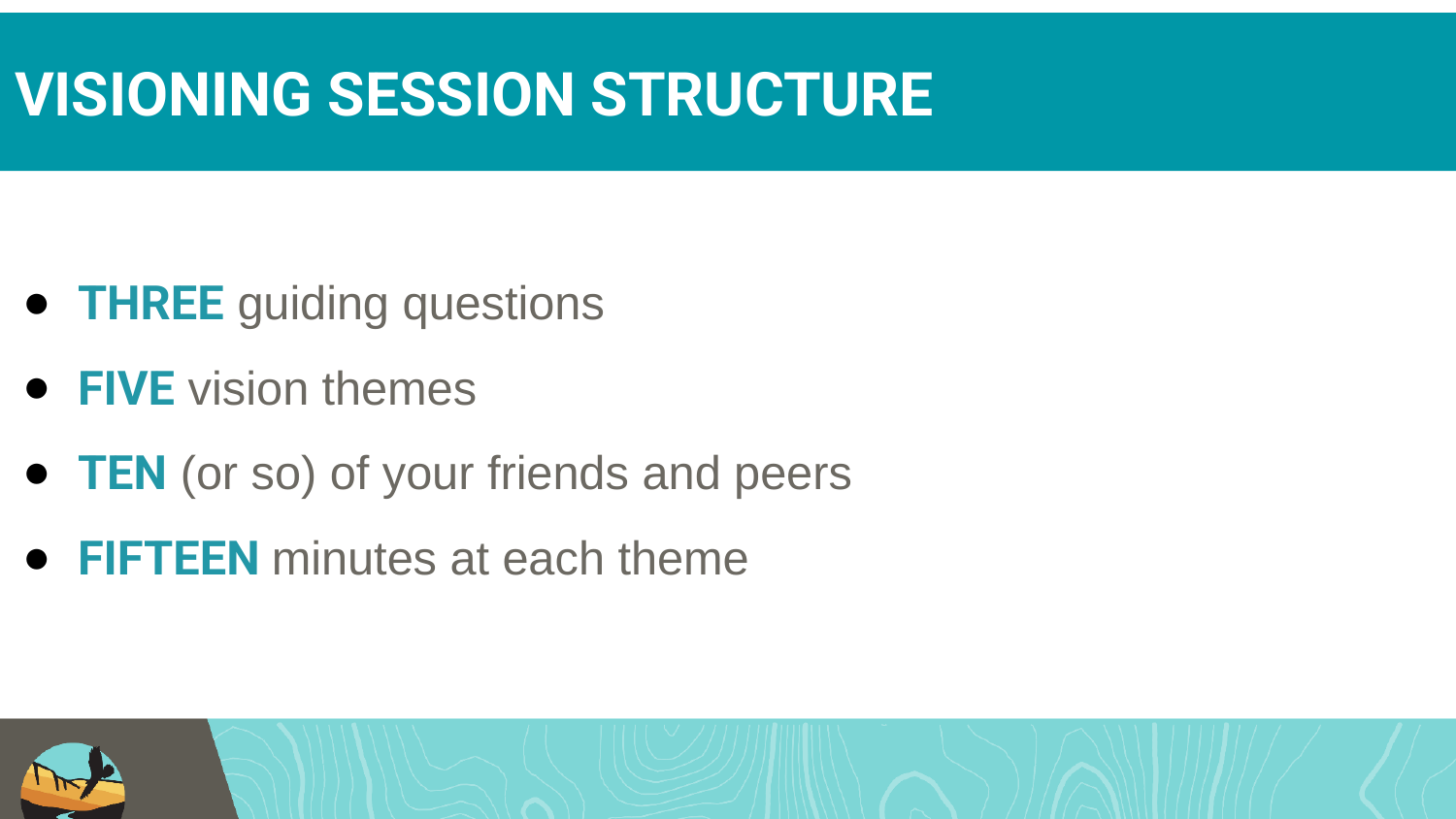

VISIONING SESSION STRUCTURE
# THREE guiding questions
FIVE vision themes
TEN (or so) of your friends and peers
FIFTEEN minutes at each theme